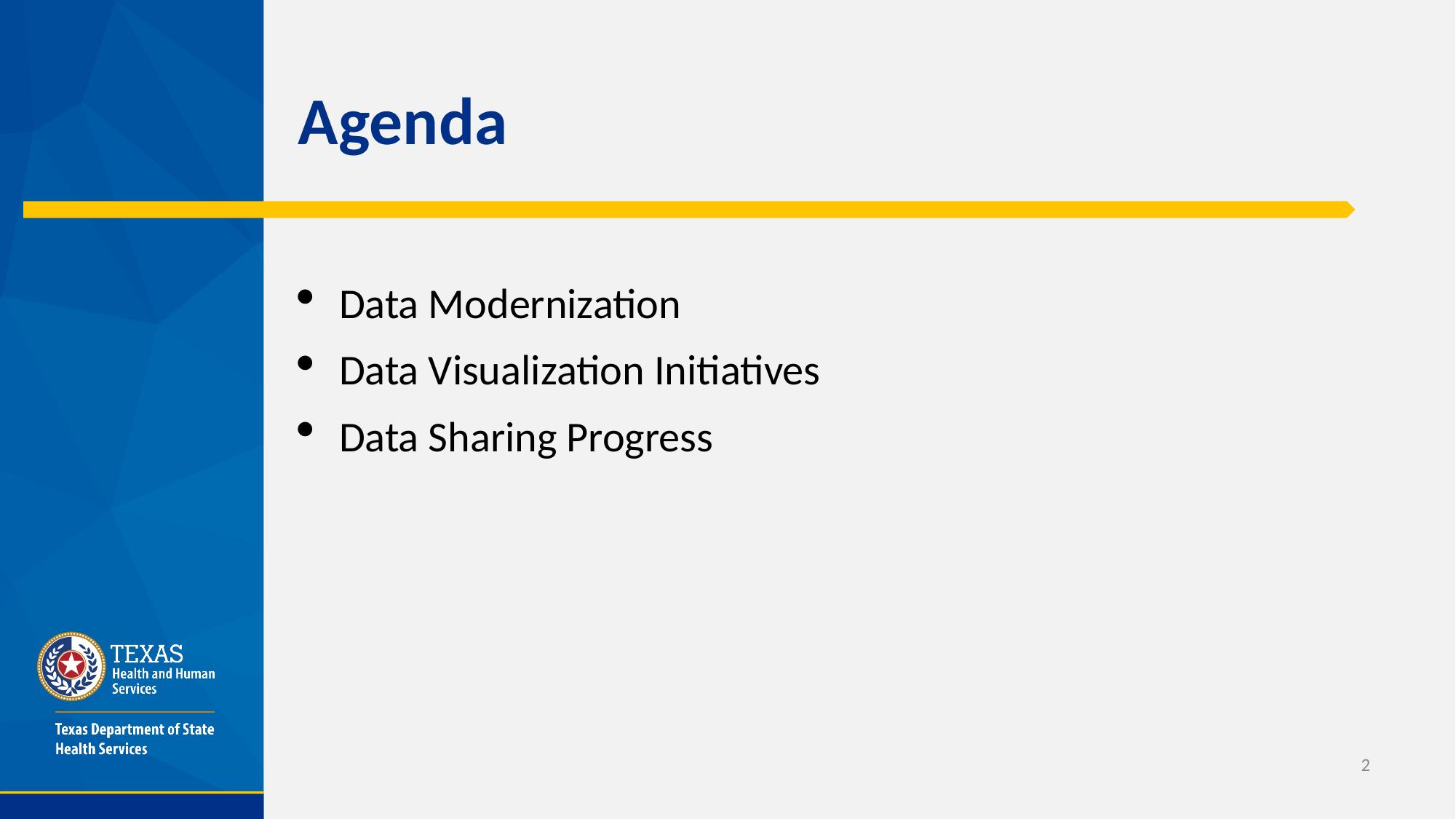

# Agenda
Data Modernization
Data Visualization Initiatives
Data Sharing Progress